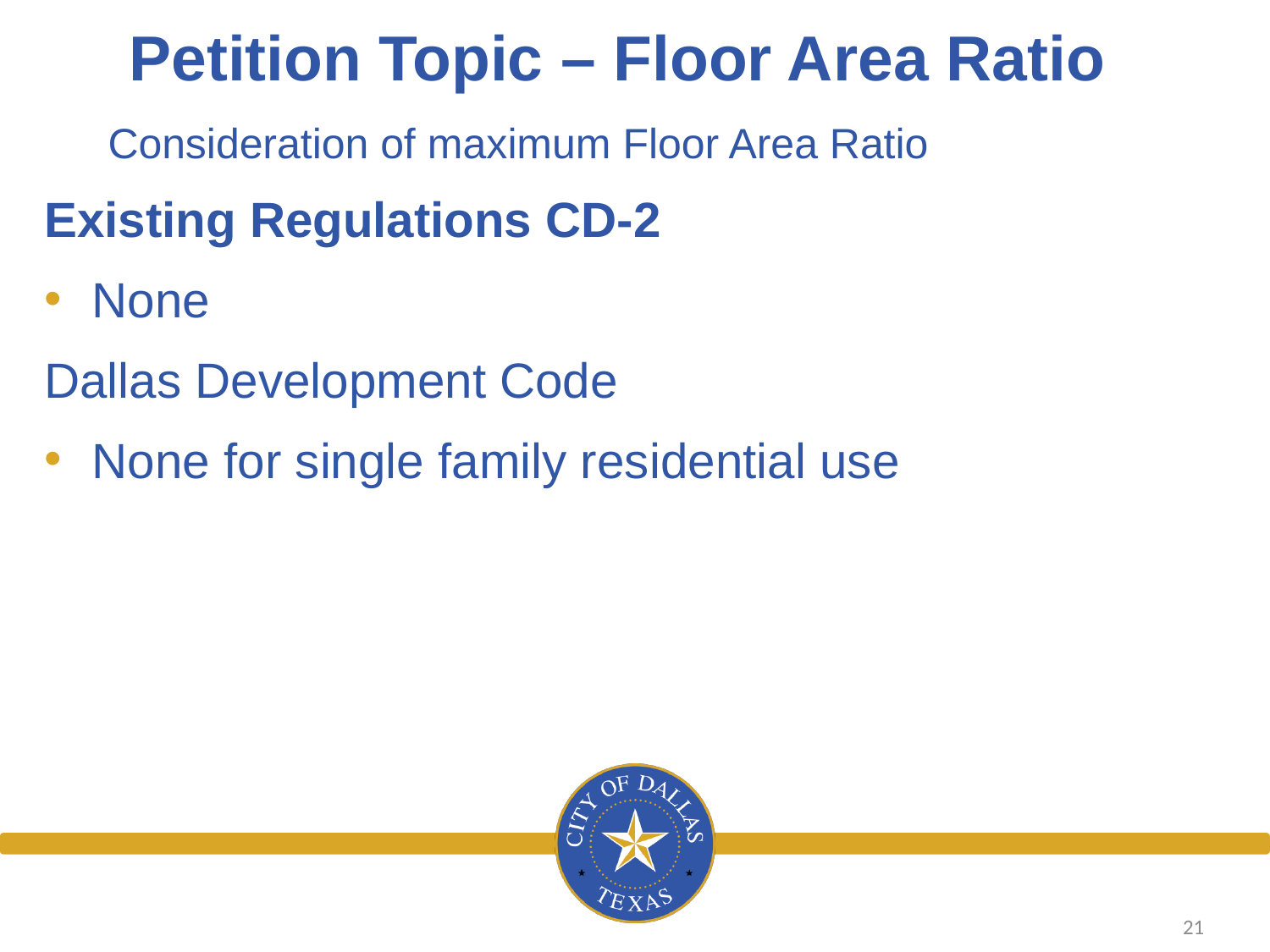

# Petition Topic – Floor Area Ratio
Consideration of maximum Floor Area Ratio
Existing Regulations CD-2
None
Dallas Development Code
None for single family residential use
21